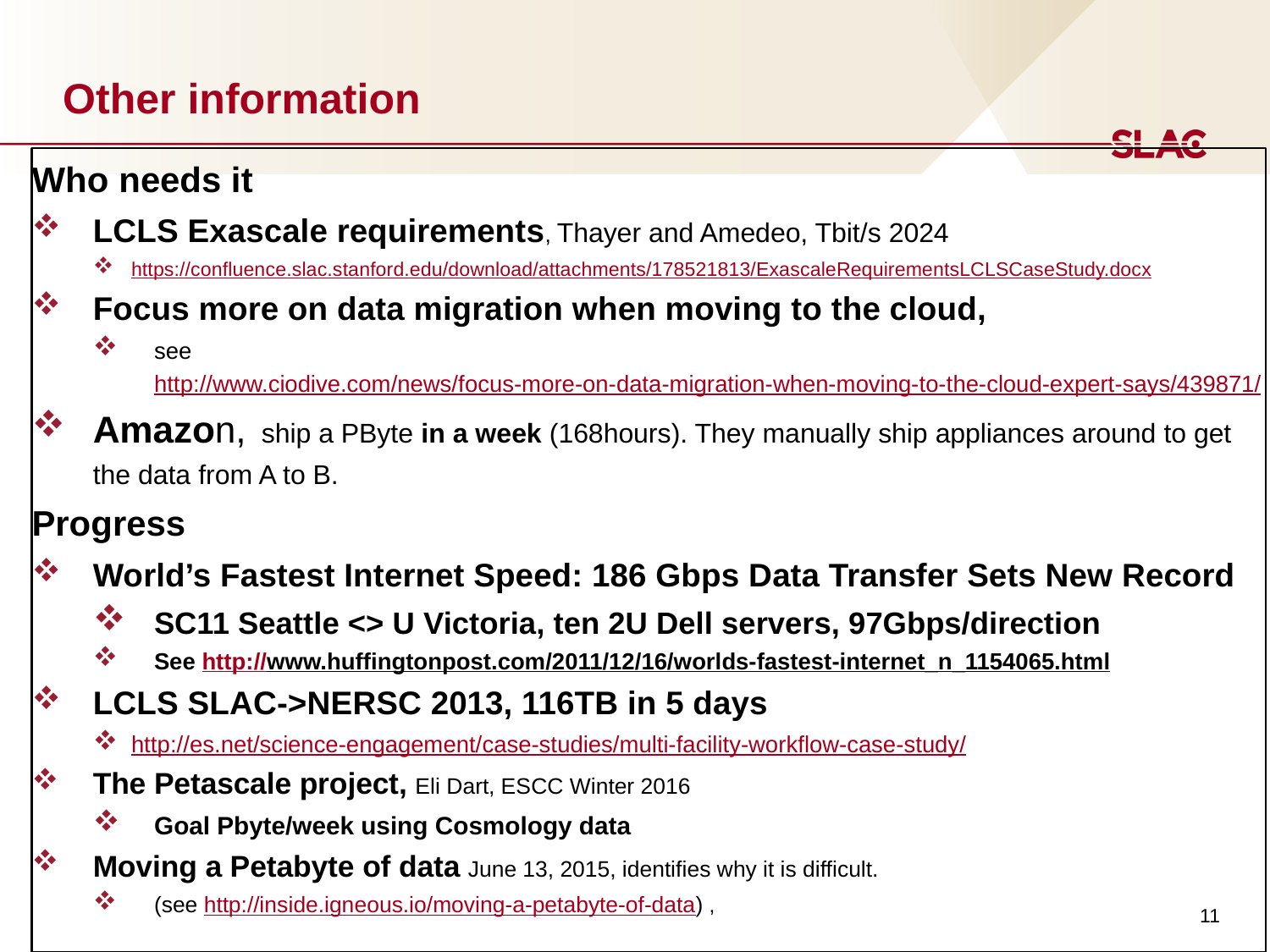

# Other information
Who needs it
LCLS Exascale requirements, Thayer and Amedeo, Tbit/s 2024
https://confluence.slac.stanford.edu/download/attachments/178521813/ExascaleRequirementsLCLSCaseStudy.docx
Focus more on data migration when moving to the cloud,
see http://www.ciodive.com/news/focus-more-on-data-migration-when-moving-to-the-cloud-expert-says/439871/
Amazon,  ship a PByte in a week (168hours). They manually ship appliances around to get the data from A to B.
Progress
World’s Fastest Internet Speed: 186 Gbps Data Transfer Sets New Record
SC11 Seattle <> U Victoria, ten 2U Dell servers, 97Gbps/direction
See http://www.huffingtonpost.com/2011/12/16/worlds-fastest-internet_n_1154065.html
LCLS SLAC->NERSC 2013, 116TB in 5 days
http://es.net/science-engagement/case-studies/multi-facility-workflow-case-study/
The Petascale project, Eli Dart, ESCC Winter 2016
Goal Pbyte/week using Cosmology data
Moving a Petabyte of data June 13, 2015, identifies why it is difficult.
(see http://inside.igneous.io/moving-a-petabyte-of-data) ,

11